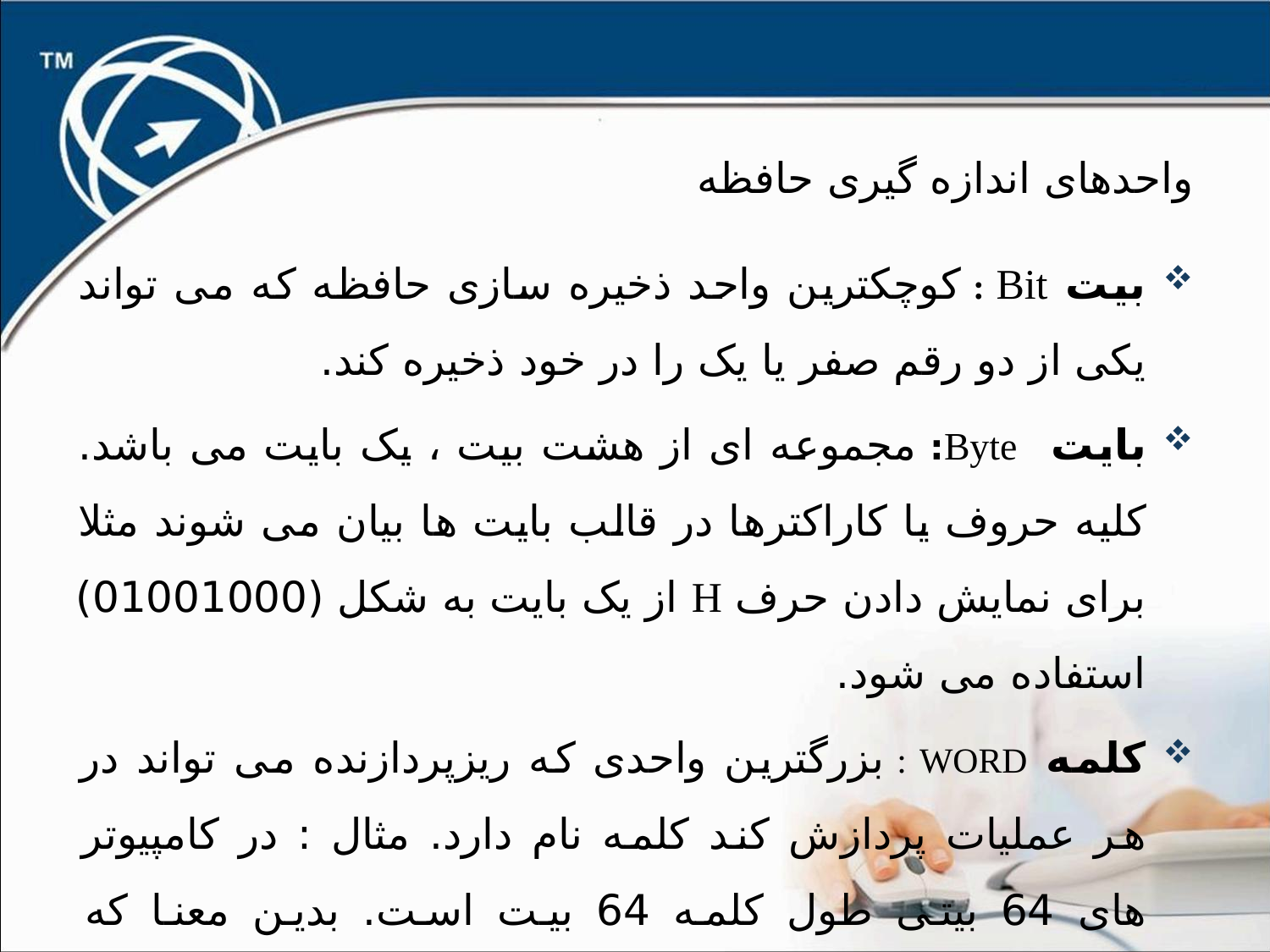

# واحدهای اندازه گیری حافظه
بیت Bit : کوچکترین واحد ذخیره سازی حافظه که می تواند یکی از دو رقم صفر یا یک را در خود ذخیره کند.
بایت  Byte: مجموعه ای از هشت بیت ، یک بایت می باشد. کلیه حروف یا کاراکترها در قالب بایت ها بیان می شوند مثلا برای نمایش دادن حرف H از یک بایت به شکل (01001000) استفاده می شود.
کلمه WORD : بزرگترین واحدی که ریزپردازنده می تواند در هر عملیات پردازش کند کلمه نام دارد. مثال : در کامپیوتر های 64 بیتی طول کلمه 64 بیت است. بدین معنا که ریزپردازنده ی این کامپیوترها ، در هر عملیات می توانند 64 بیت را پردازش کنند.